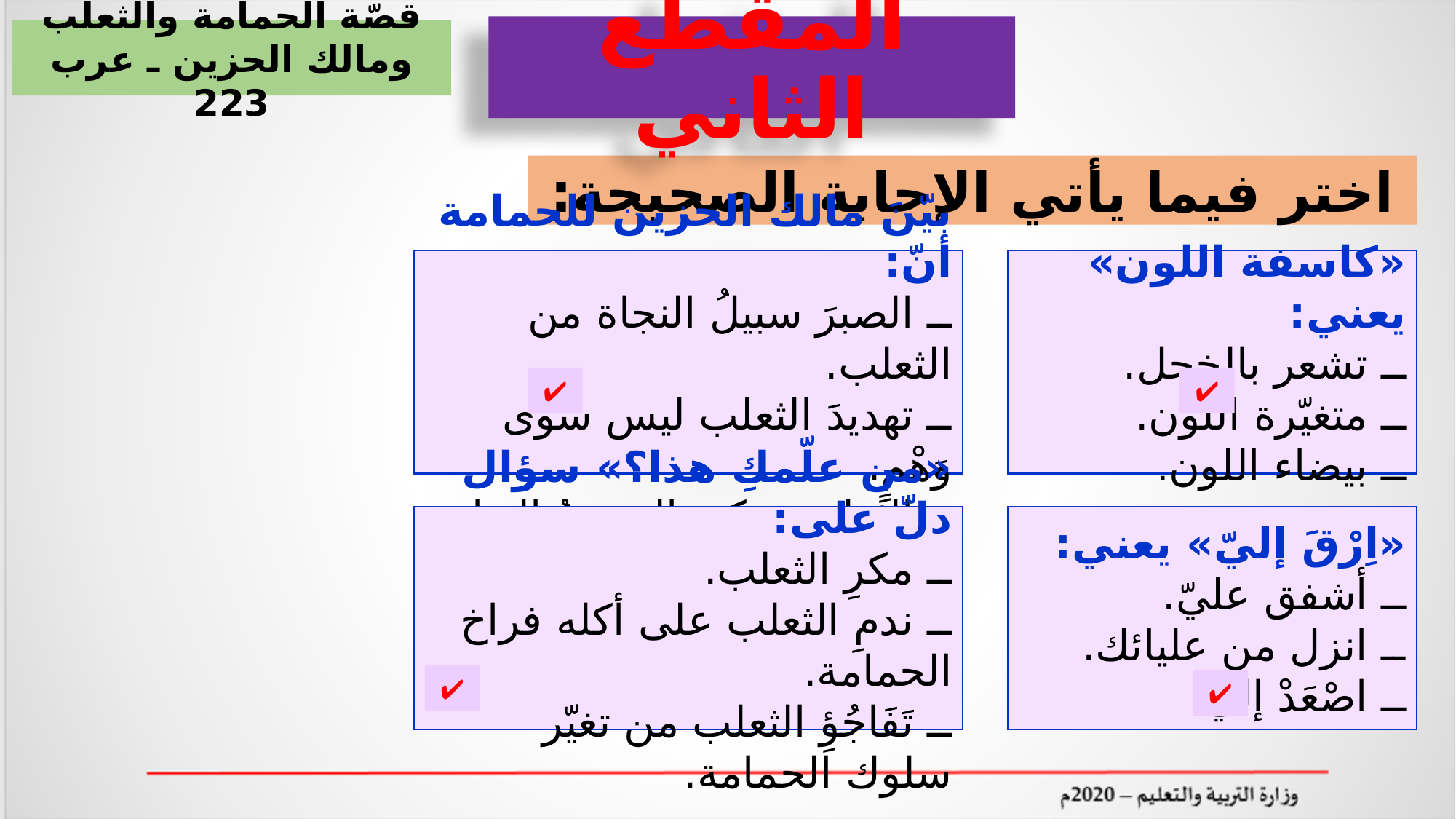

# المقطع الثاني
قصّة الحمامة والثعلب ومالك الحزين ـ عرب 223
اختر فيما يأتي الإجابة الصحيحة:
بيّنَ مالك الحزين للحمامة أنّ:
ــ الصبرَ سبيلُ النجاة من الثعلب.
ــ تهديدَ الثعلب ليس سوى وَهْمٍ.
ــ الثعلب يمكنه الصعودُ إليها.
«كاسفة اللون» يعني:
ــ تشعر بالخجل.
ــ متغيّرة اللون.
ــ بيضاء اللون.
✔
✔
«من علّمكِ هذا؟» سؤال دلّ على:
ــ مكرِ الثعلب.
ــ ندمِ الثعلب على أكله فراخ الحمامة.
ــ تَفَاجُؤِ الثعلب من تغيّر سلوك الحمامة.
«اِرْقَ إليّ» يعني:
ــ أشفق عليّ.
ــ انزل من عليائك.
ــ اصْعَدْ إليّ.
✔
✔